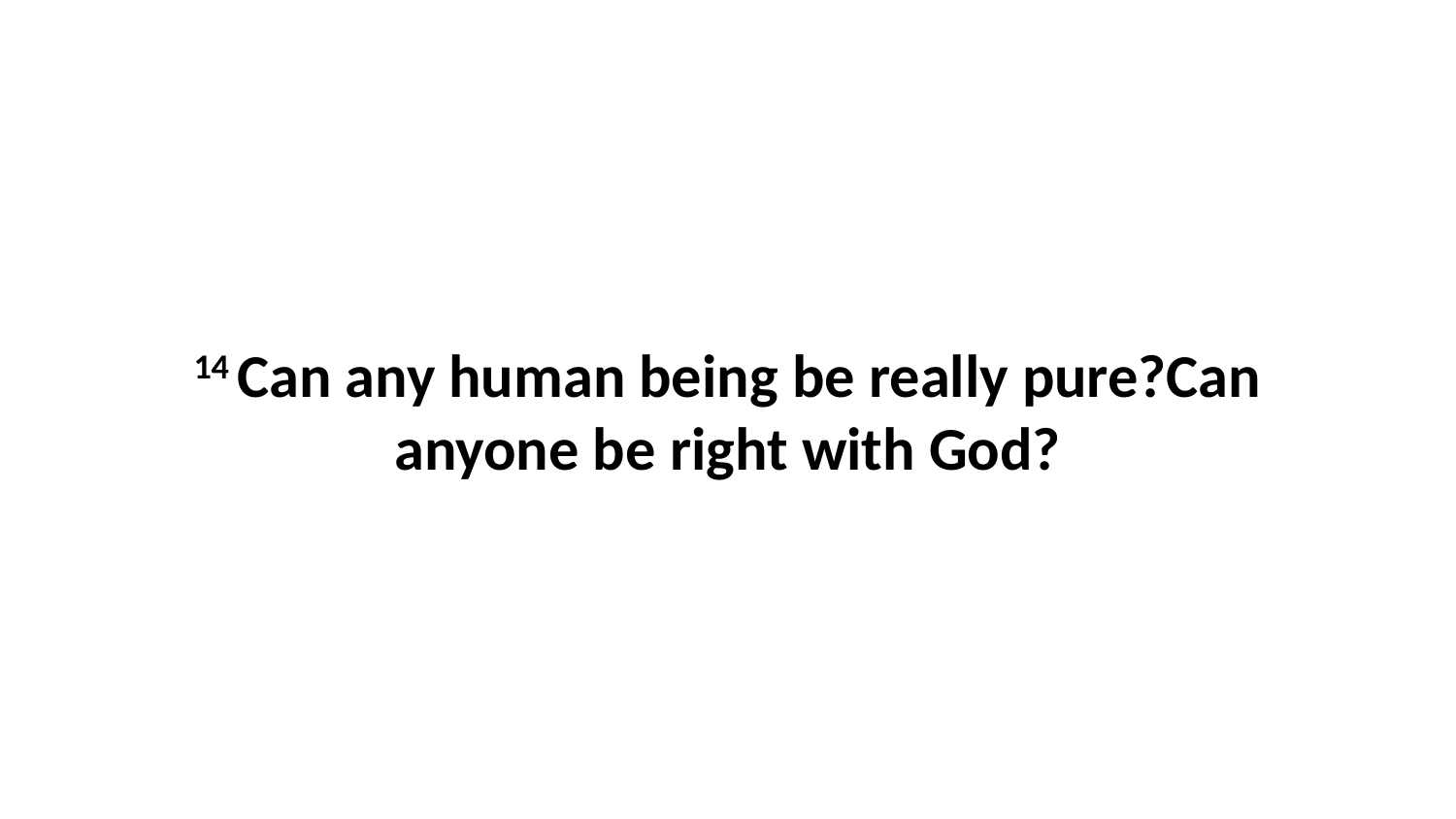

14 Can any human being be really pure?Can anyone be right with God?